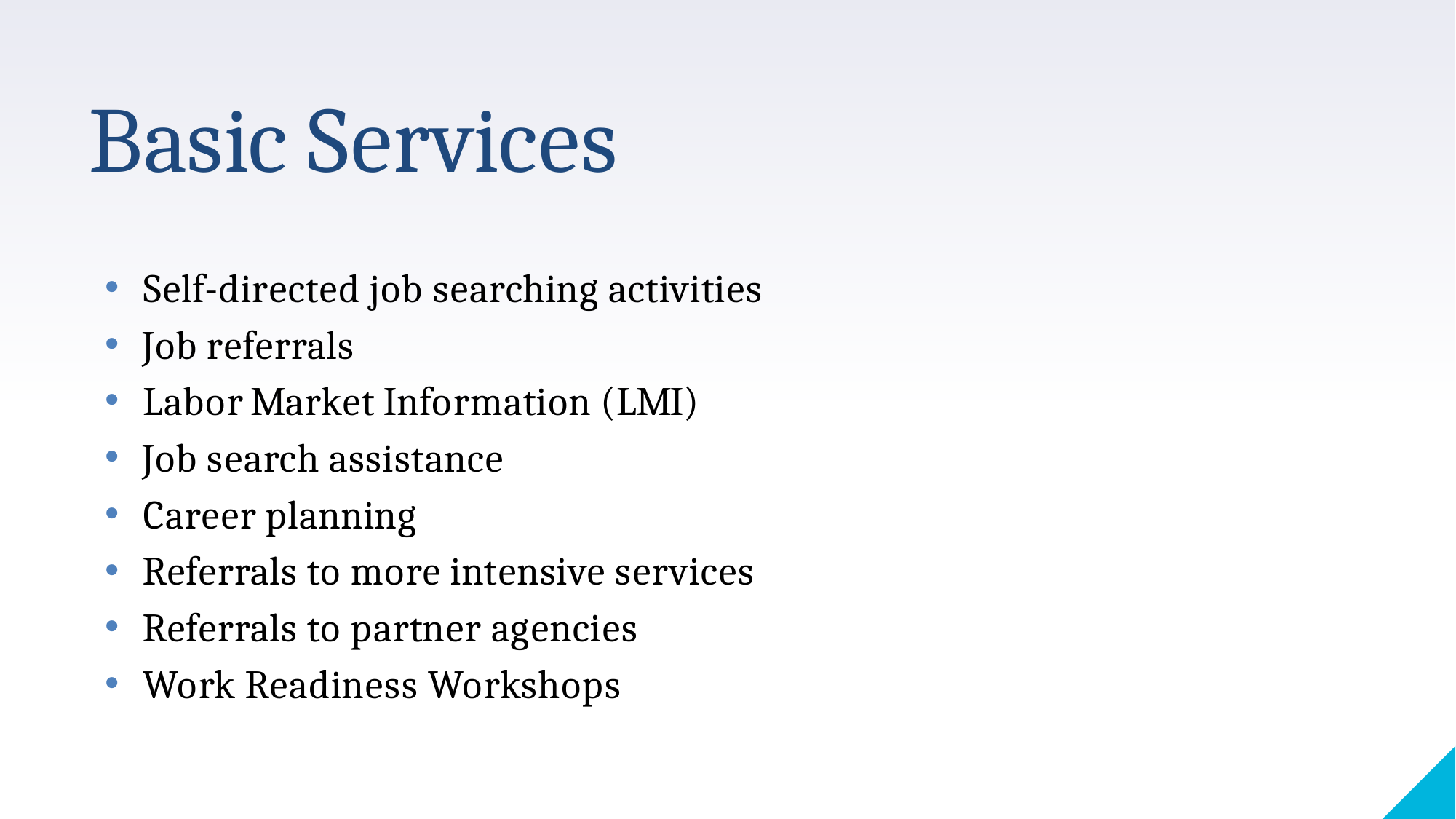

Basic Services
Self-directed job searching activities
Job referrals
Labor Market Information (LMI)
Job search assistance
Career planning
Referrals to more intensive services
Referrals to partner agencies
Work Readiness Workshops